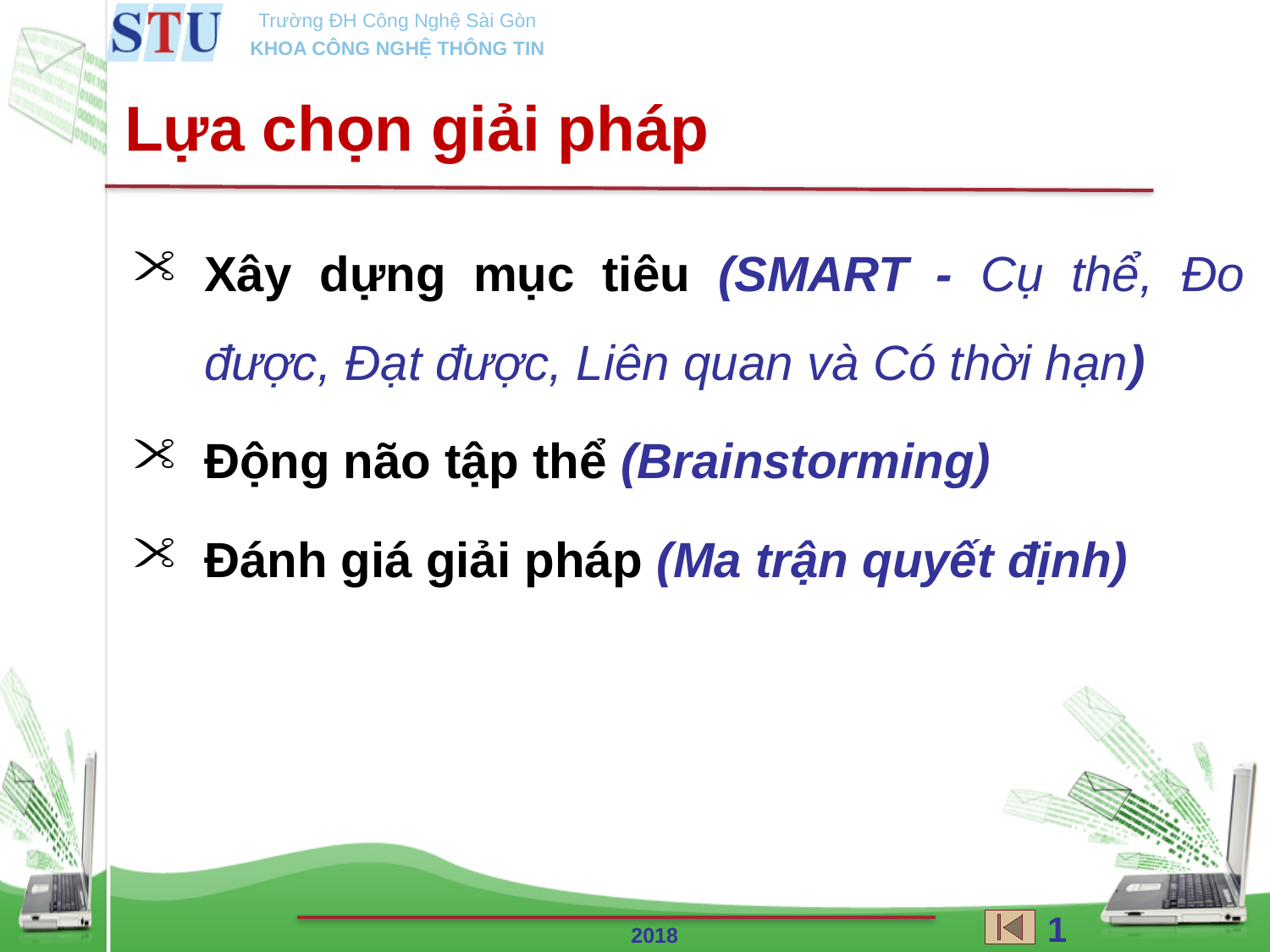

Lựa chọn giải pháp
Xây dựng mục tiêu (SMART - Cụ thể, Đo được, Đạt được, Liên quan và Có thời hạn)
Động não tập thể (Brainstorming)
Đánh giá giải pháp (Ma trận quyết định)

115
2018